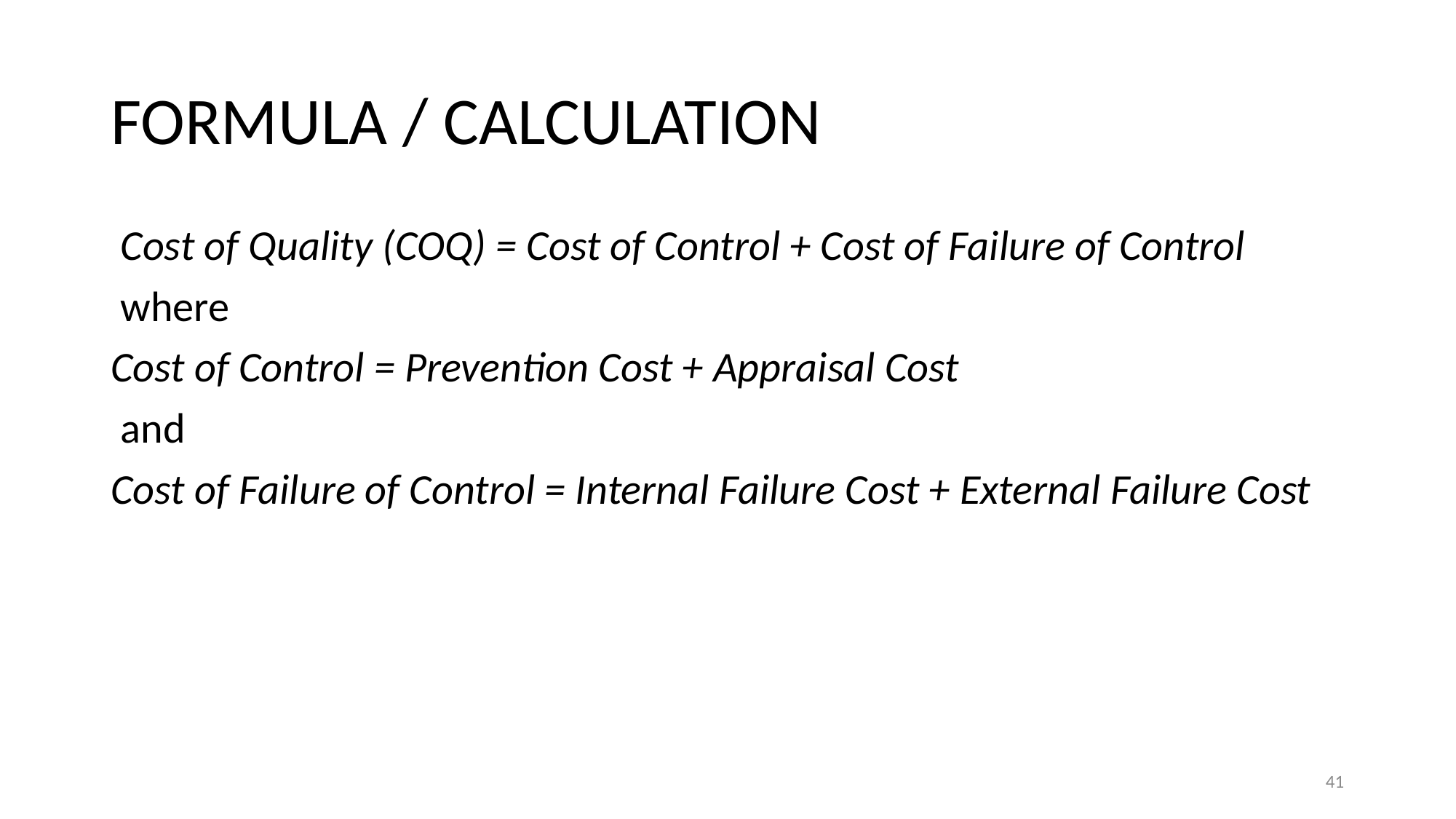

# FORMULA / CALCULATION
 Cost of Quality (COQ) = Cost of Control + Cost of Failure of Control
 where
Cost of Control = Prevention Cost + Appraisal Cost
 and
Cost of Failure of Control = Internal Failure Cost + External Failure Cost

41